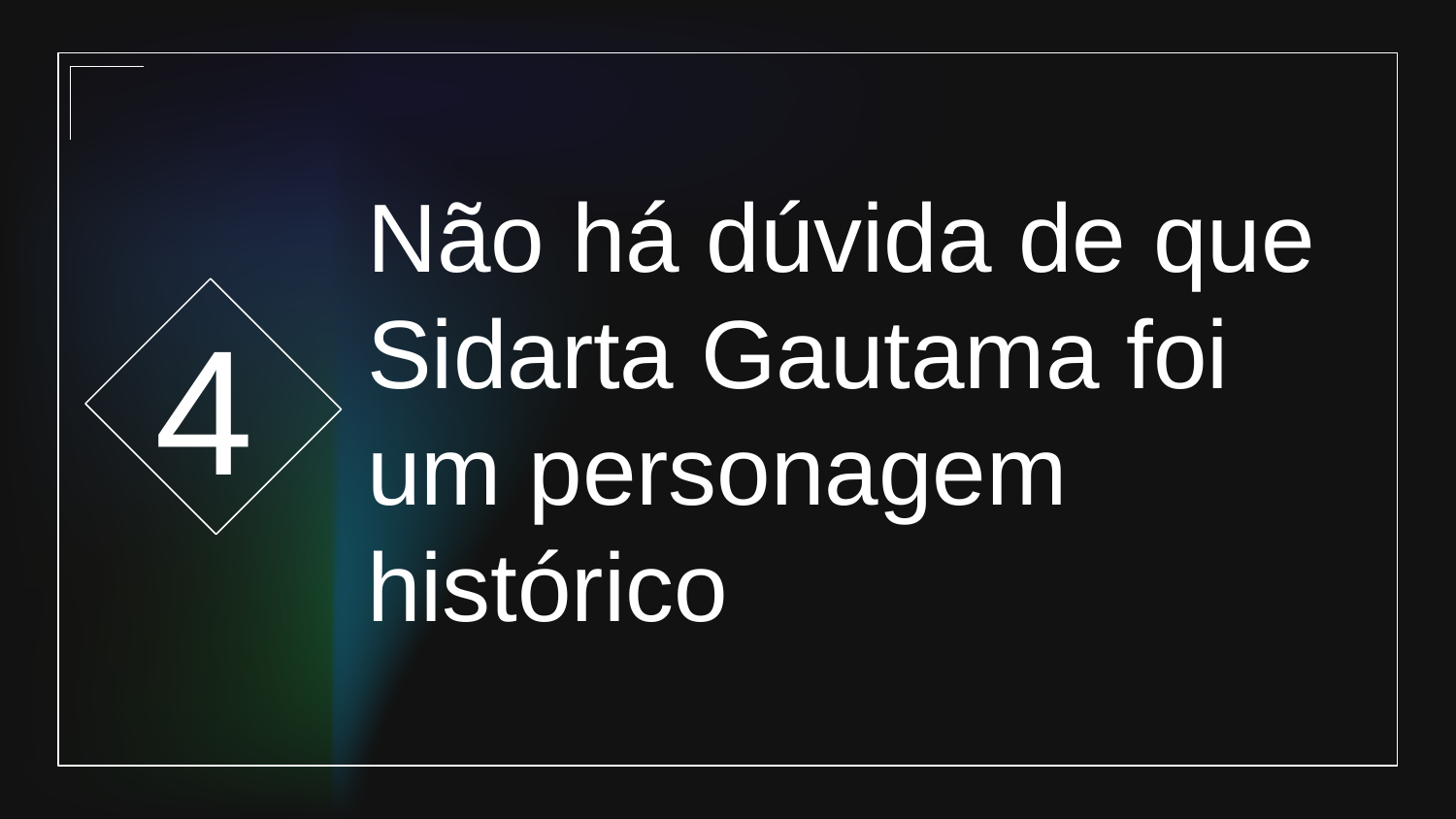

4
# Não há dúvida de que Sidarta Gautama foi um personagem histórico